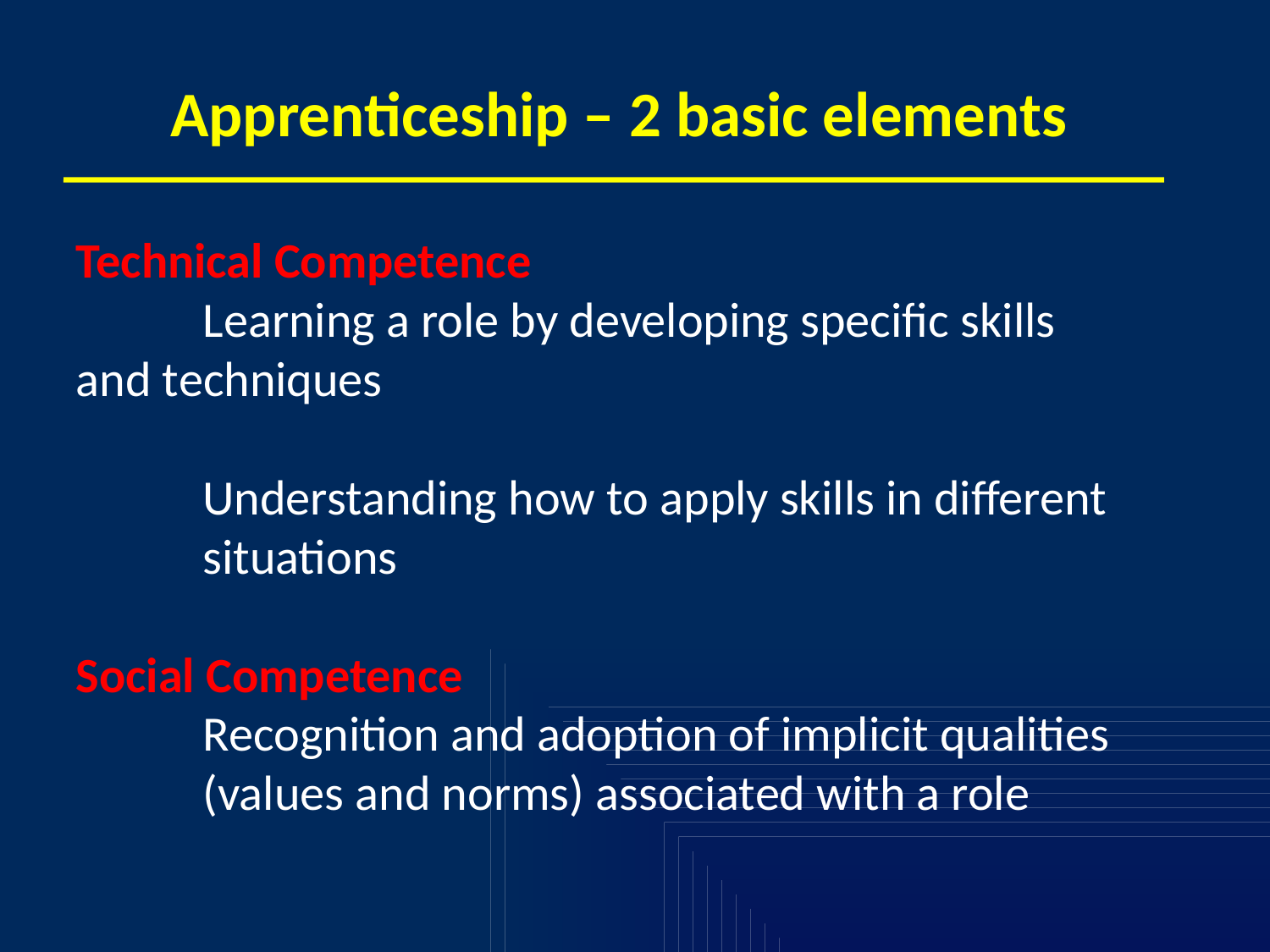

# Apprenticeship – 2 basic elements

Technical Competence
	Learning a role by developing specific skills 	and techniques

	Understanding how to apply skills in different 	situations

Social Competence
	Recognition and adoption of implicit qualities 	(values and norms) associated with a role